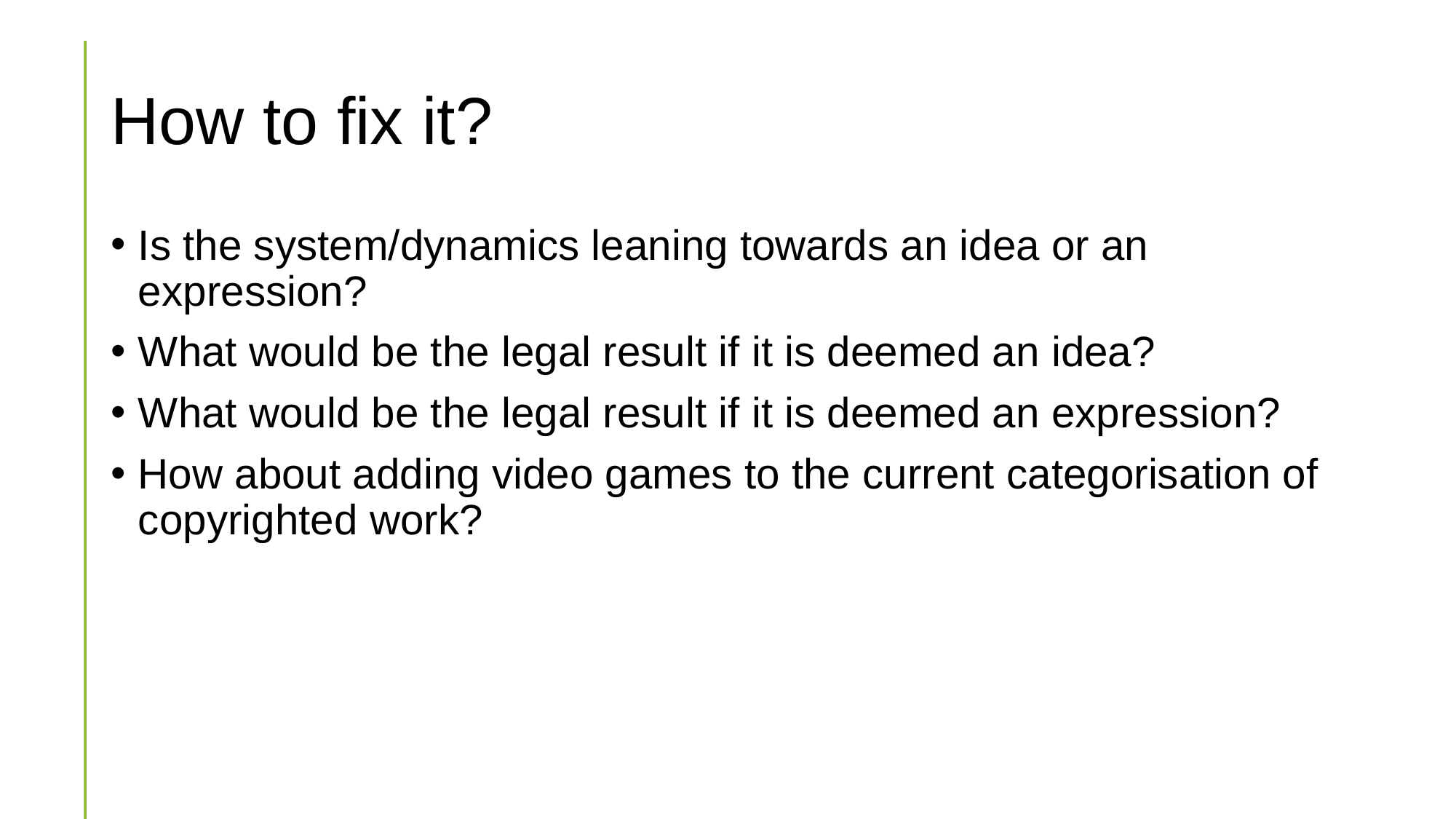

# How to fix it?
Is the system/dynamics leaning towards an idea or an expression?
What would be the legal result if it is deemed an idea?
What would be the legal result if it is deemed an expression?
How about adding video games to the current categorisation of copyrighted work?